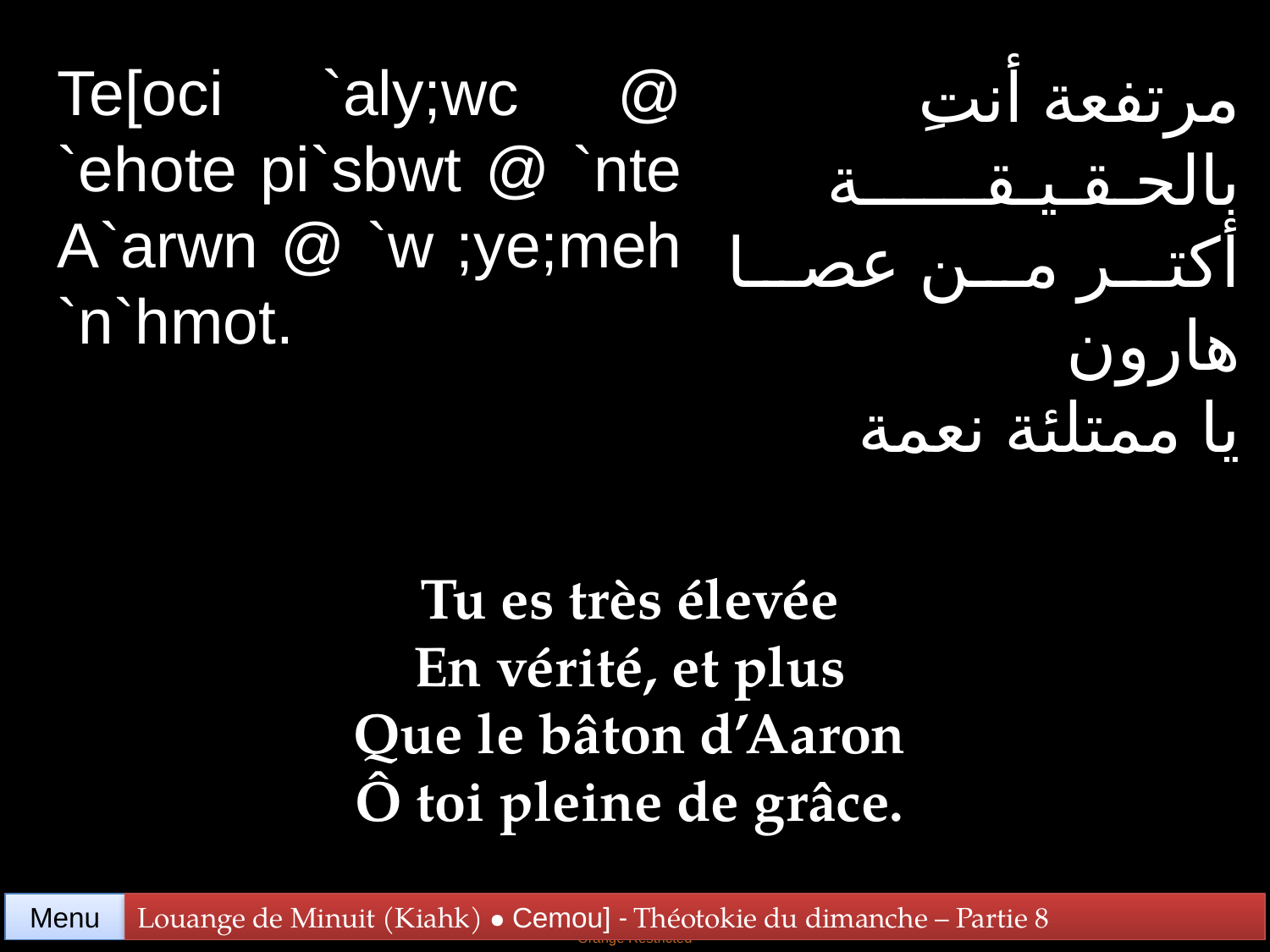

Te[oci `aly;wc @ `ehote pi`sbwt @ `nte A`arwn @ `w ;ye;meh `n`hmot.
مرتفعة أنتِ
بالحـقـيـقــــــة
أكتر من عصا هارون
يا ممتلئة نعمة
Tu es très élevée
En vérité, et plus
Que le bâton d’Aaron
Ô toi pleine de grâce.
Menu
Louange de Minuit (Kiahk) • Cemou] - Théotokie du dimanche – Partie 8